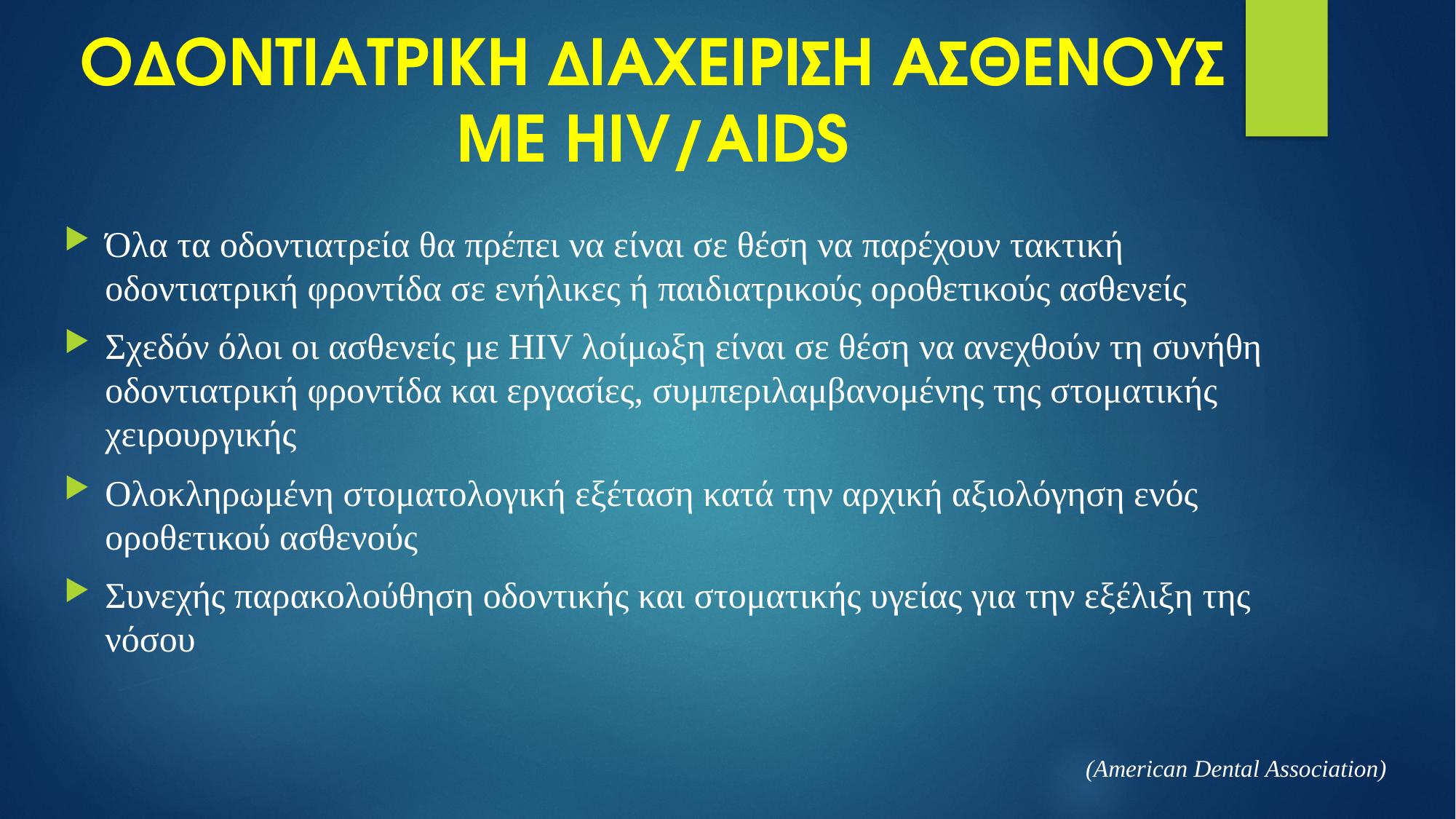

# ΟΔΟΝΤΙΑΤΡΙΚΗ ΔΙΑΧΕΙΡΙΣΗ ΑΣΘΕΝΟΥΣ ΜΕ HIV/AIDS
Όλα τα οδοντιατρεία θα πρέπει να είναι σε θέση να παρέχουν τακτική οδοντιατρική φροντίδα σε ενήλικες ή παιδιατρικούς οροθετικούς ασθενείς
Σχεδόν όλοι οι ασθενείς με HIV λοίμωξη είναι σε θέση να ανεχθούν τη συνήθη οδοντιατρική φροντίδα και εργασίες, συμπεριλαμβανομένης της στοματικής χειρουργικής
Ολοκληρωμένη στοματολογική εξέταση κατά την αρχική αξιολόγηση ενός οροθετικού ασθενούς
Συνεχής παρακολούθηση οδοντικής και στοματικής υγείας για την εξέλιξη της νόσου
(American Dental Association)